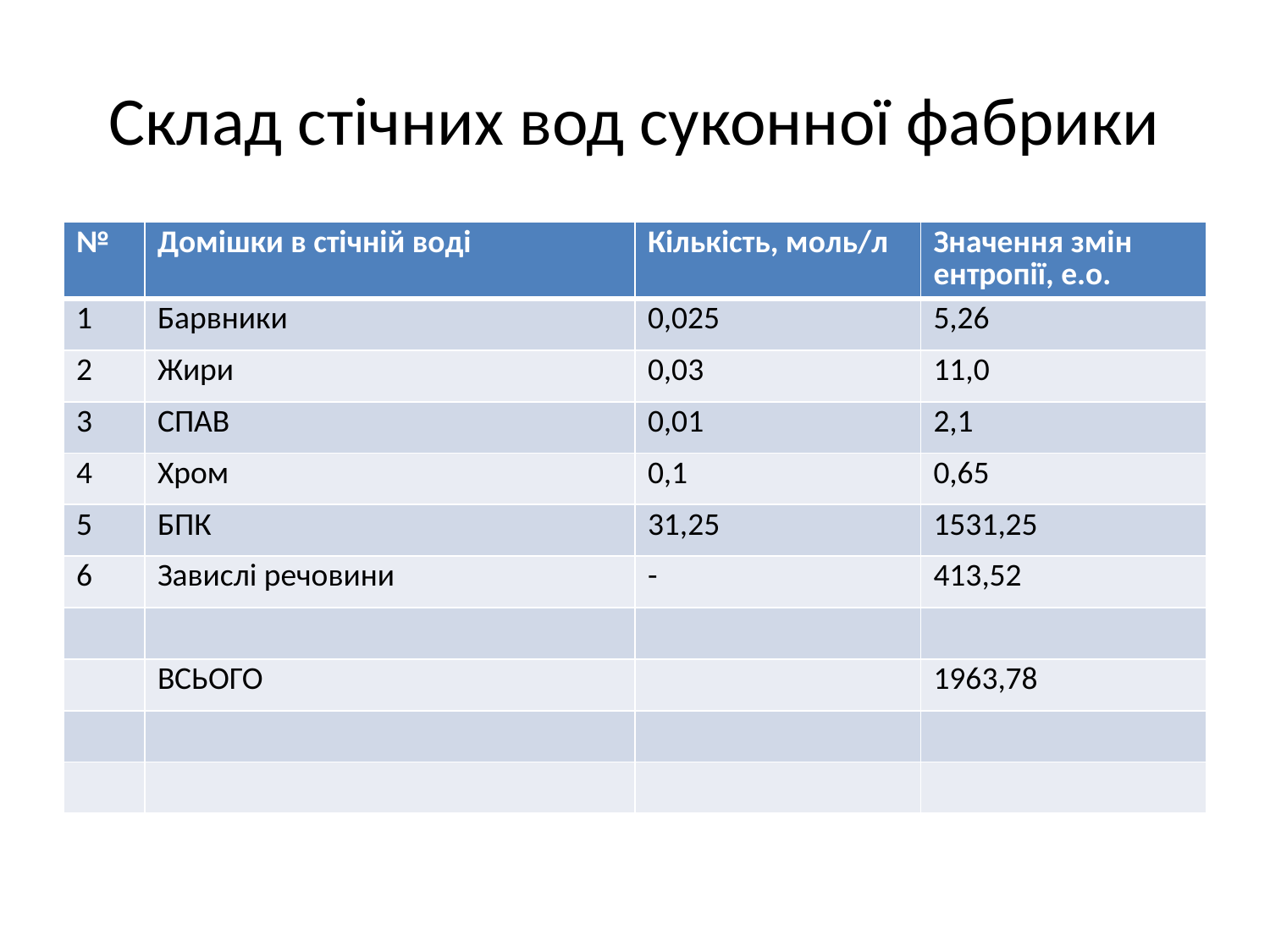

# Склад стічних вод суконної фабрики
| № | Домішки в стічній воді | Кількість, моль/л | Значення змін ентропії, е.о. |
| --- | --- | --- | --- |
| 1 | Барвники | 0,025 | 5,26 |
| 2 | Жири | 0,03 | 11,0 |
| 3 | СПАВ | 0,01 | 2,1 |
| 4 | Хром | 0,1 | 0,65 |
| 5 | БПК | 31,25 | 1531,25 |
| 6 | Завислі речовини | - | 413,52 |
|  |  |  |  |
|  | ВСЬОГО |  | 1963,78 |
|  |  |  |  |
|  |  |  |  |